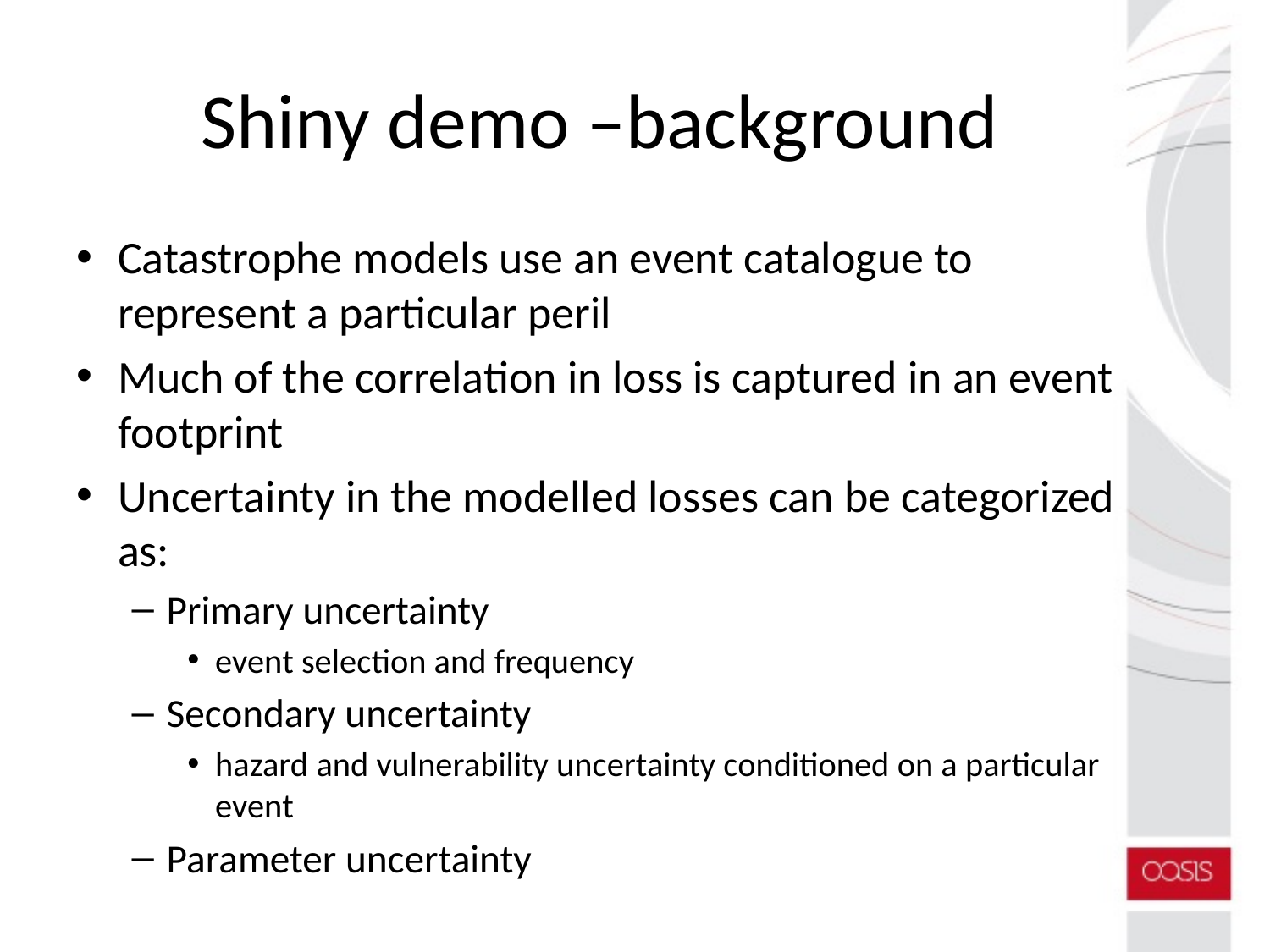

# Shiny demo –background
Catastrophe models use an event catalogue to represent a particular peril
Much of the correlation in loss is captured in an event footprint
Uncertainty in the modelled losses can be categorized as:
Primary uncertainty
event selection and frequency
Secondary uncertainty
hazard and vulnerability uncertainty conditioned on a particular event
Parameter uncertainty